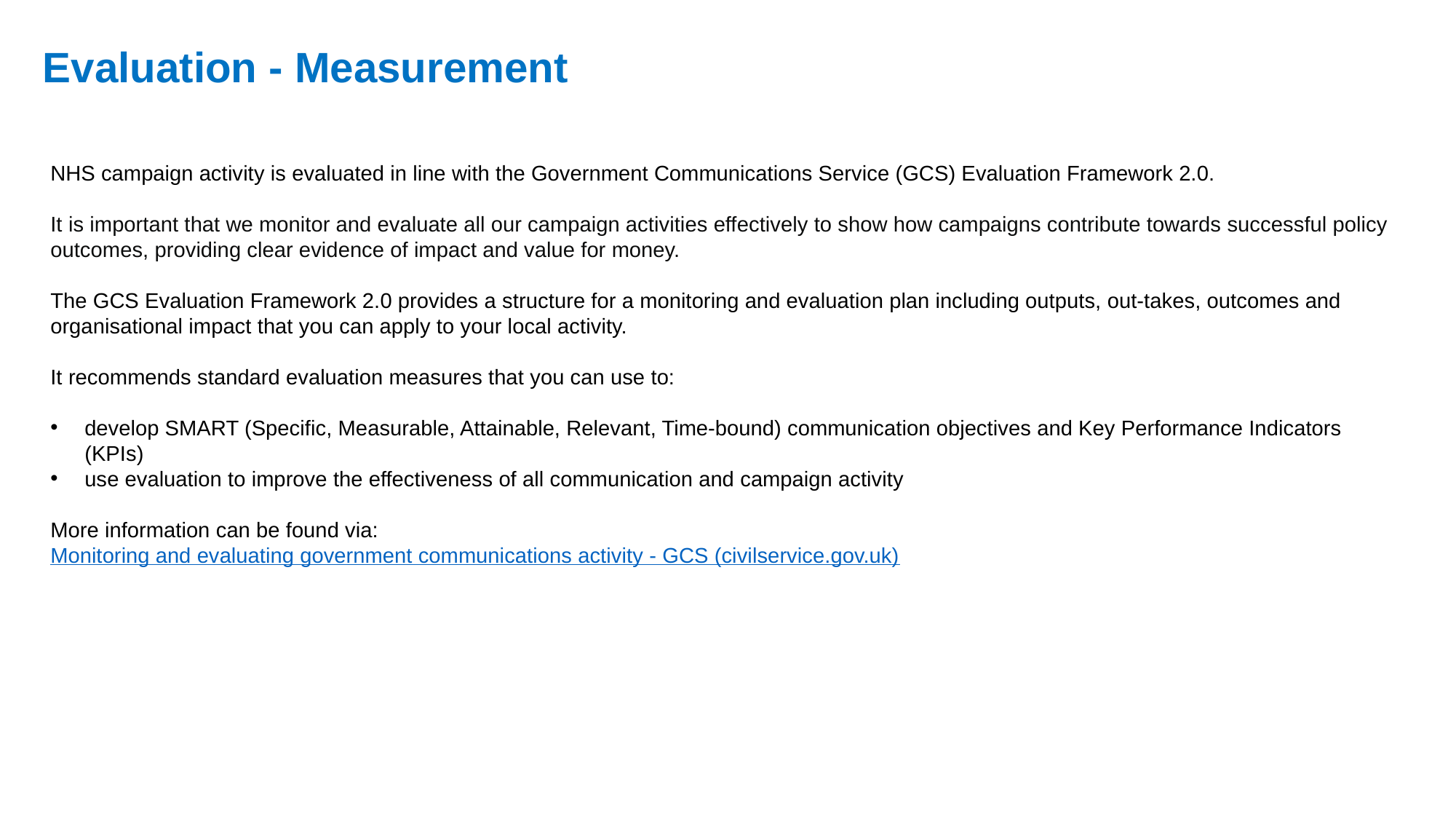

Evaluation - Measurement
NHS campaign activity is evaluated in line with the Government Communications Service (GCS) Evaluation Framework 2.0.

It is important that we monitor and evaluate all our campaign activities effectively to show how campaigns contribute towards successful policy outcomes, providing clear evidence of impact and value for money.

The GCS Evaluation Framework 2.0 provides a structure for a monitoring and evaluation plan including outputs, out-takes, outcomes and organisational impact that you can apply to your local activity.

It recommends standard evaluation measures that you can use to:

develop SMART (Specific, Measurable, Attainable, Relevant, Time-bound) communication objectives and Key Performance Indicators (KPIs)
use evaluation to improve the effectiveness of all communication and campaign activity

More information can be found via:
Monitoring and evaluating government communications activity - GCS (civilservice.gov.uk)